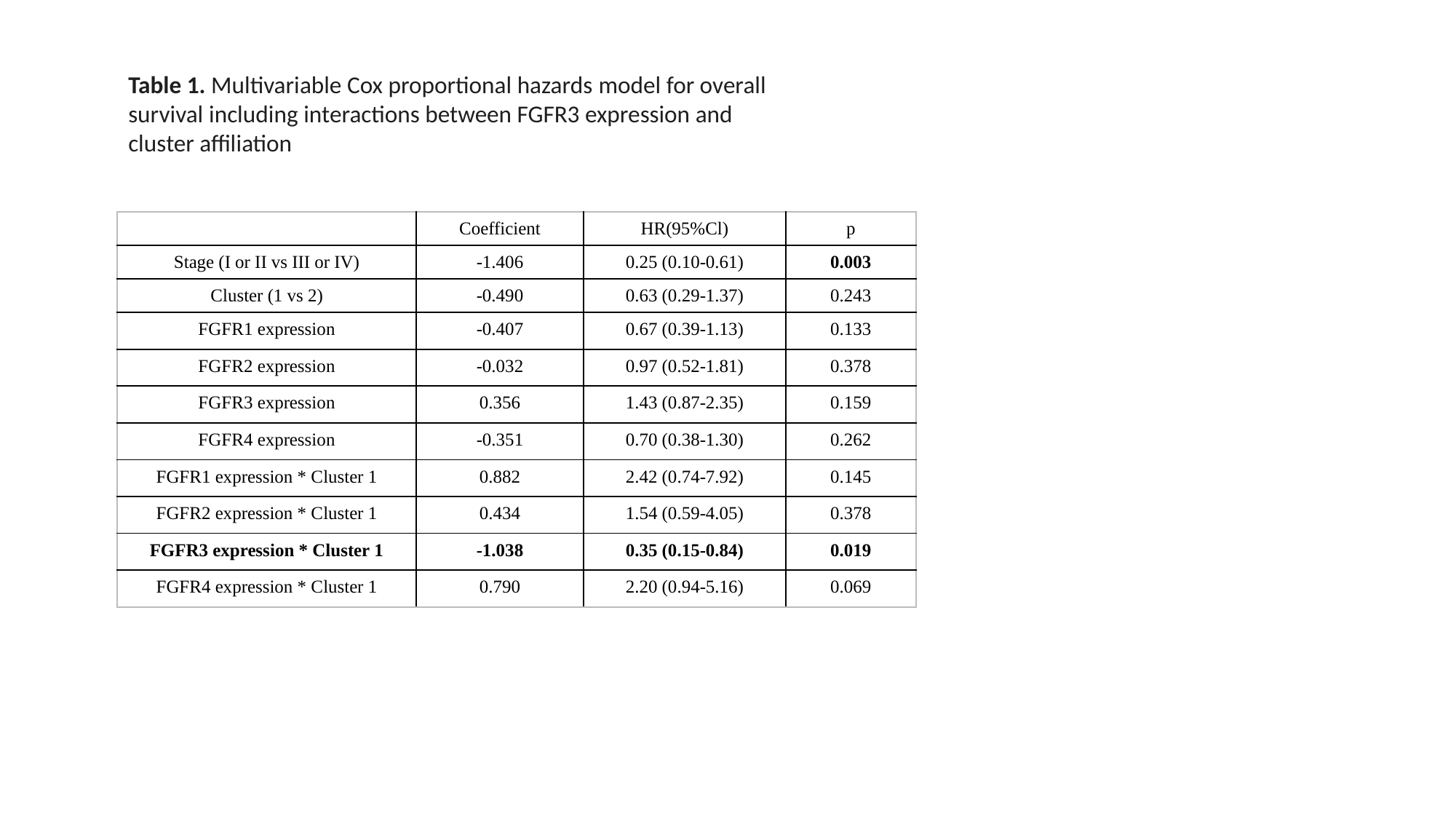

Table 1. Multivariable Cox proportional hazards model for overall survival including interactions between FGFR3 expression and cluster affiliation
|  | Coefficient | HR(95%Cl) | p |
| --- | --- | --- | --- |
| Stage (I or II vs III or IV) | -1.406 | 0.25 (0.10-0.61) | 0.003 |
| Cluster (1 vs 2) | -0.490 | 0.63 (0.29-1.37) | 0.243 |
| FGFR1 expression | -0.407 | 0.67 (0.39-1.13) | 0.133 |
| FGFR2 expression | -0.032 | 0.97 (0.52-1.81) | 0.378 |
| FGFR3 expression | 0.356 | 1.43 (0.87-2.35) | 0.159 |
| FGFR4 expression | -0.351 | 0.70 (0.38-1.30) | 0.262 |
| FGFR1 expression \* Cluster 1 | 0.882 | 2.42 (0.74-7.92) | 0.145 |
| FGFR2 expression \* Cluster 1 | 0.434 | 1.54 (0.59-4.05) | 0.378 |
| FGFR3 expression \* Cluster 1 | -1.038 | 0.35 (0.15-0.84) | 0.019 |
| FGFR4 expression \* Cluster 1 | 0.790 | 2.20 (0.94-5.16) | 0.069 |